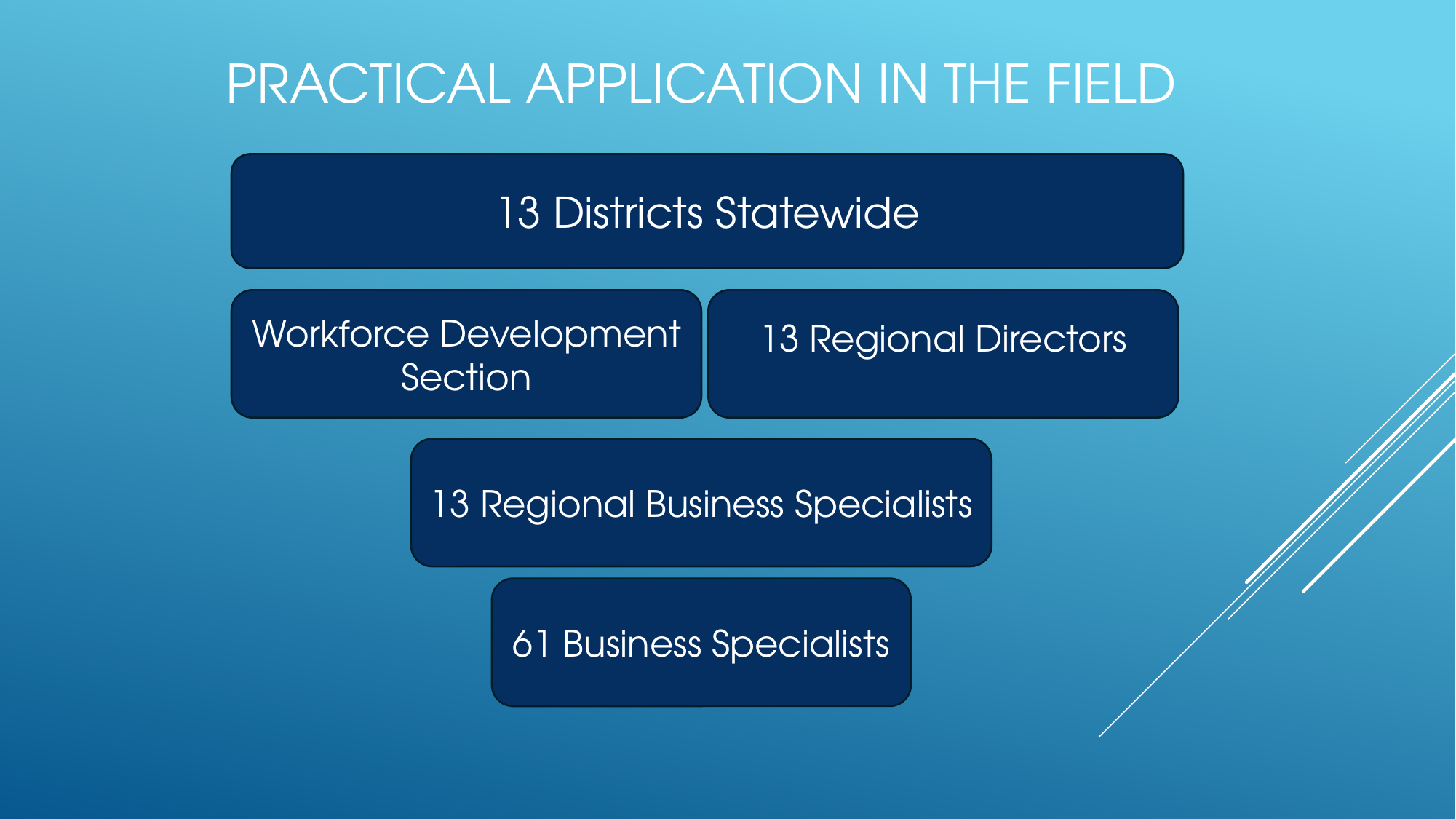

# Practical Application in the field
13 Districts Statewide
Workforce Development Section
13 Regional Directors
13 Regional Business Specialists
61 Business Specialists